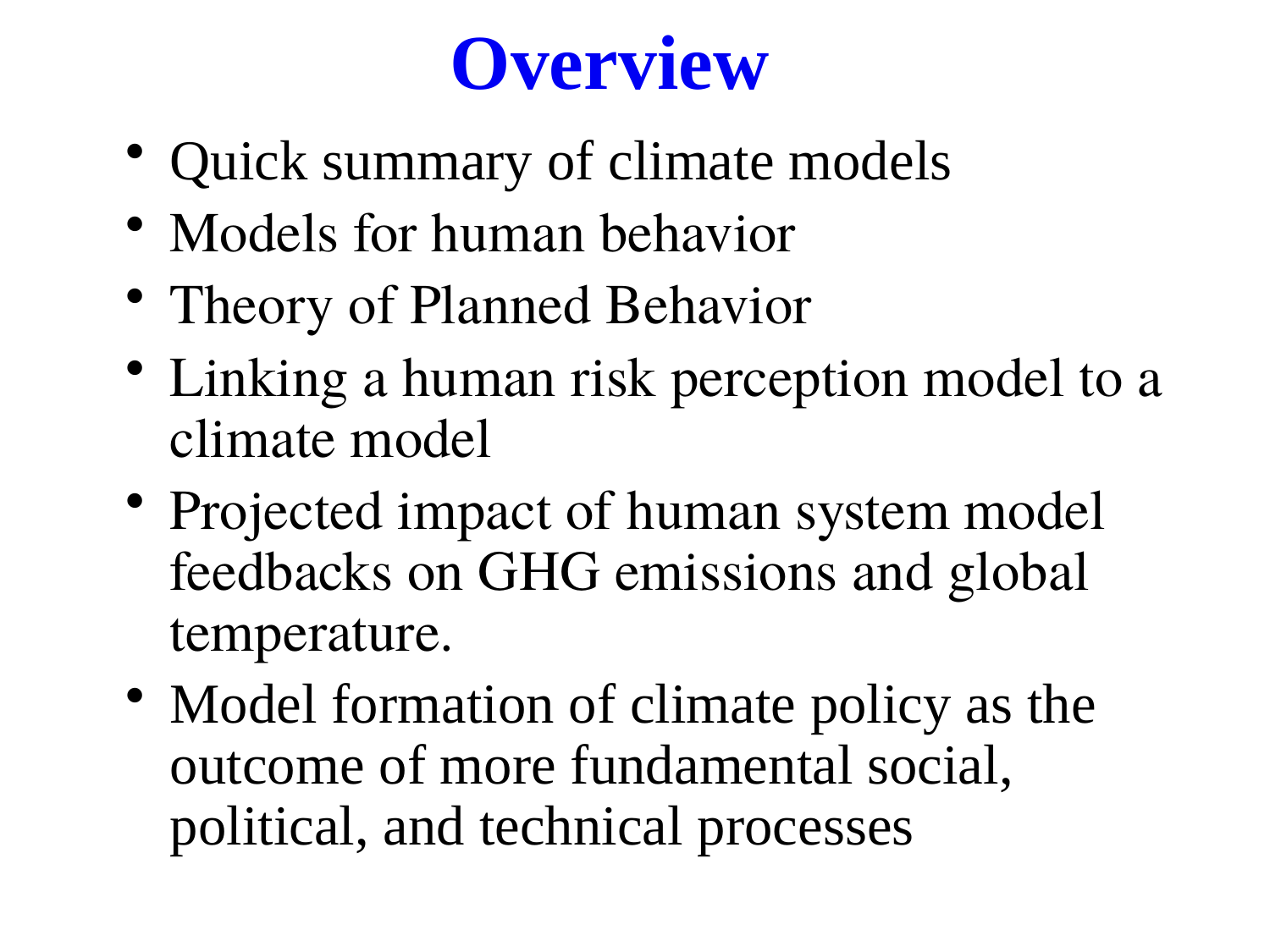

# Overview
Quick summary of climate models
Models for human behavior
Theory of Planned Behavior
Linking a human risk perception model to a climate model
Projected impact of human system model feedbacks on GHG emissions and global temperature.
Model formation of climate policy as the outcome of more fundamental social, political, and technical processes